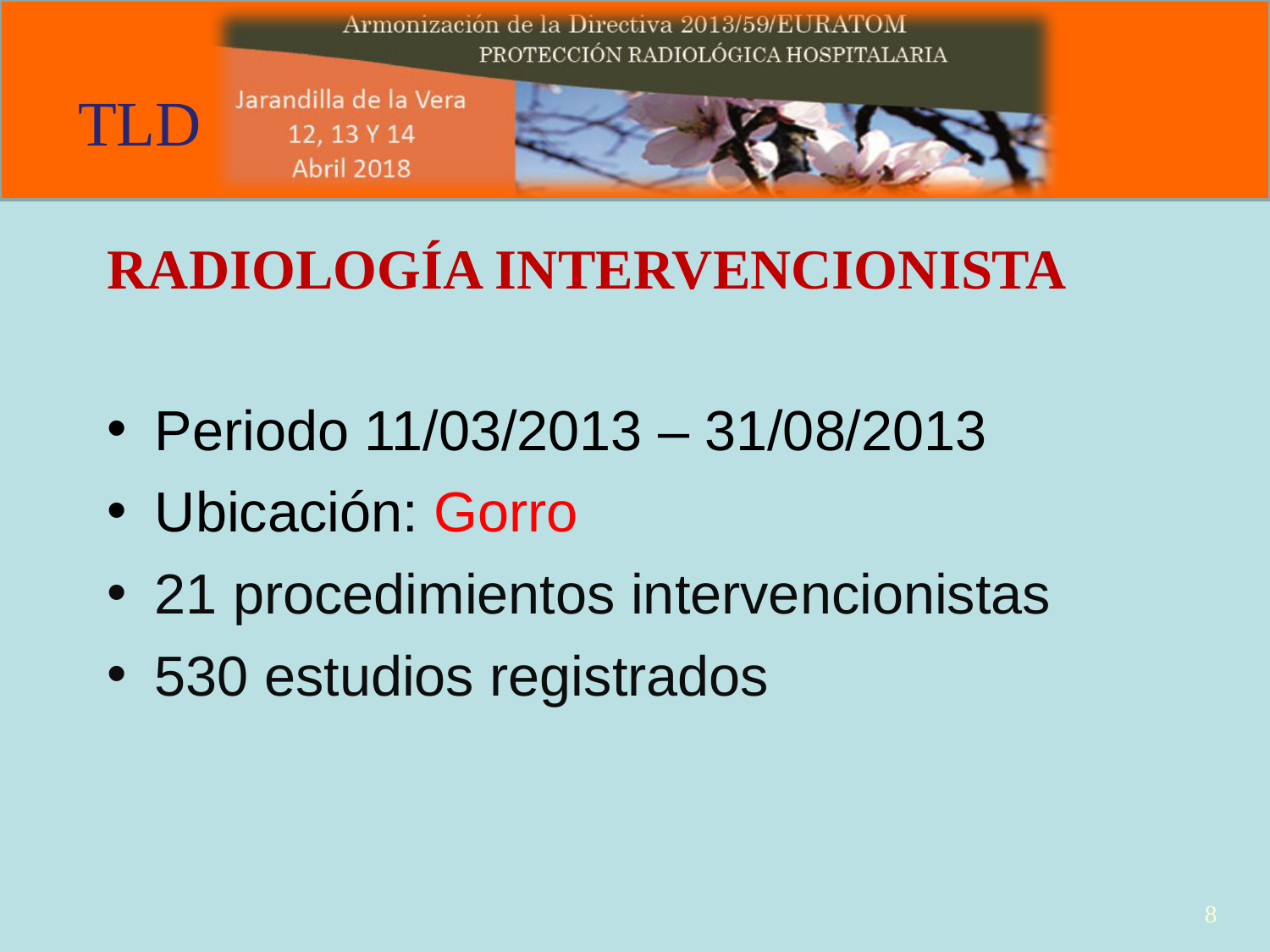

TLD
RADIOLOGÍA INTERVENCIONISTA

Periodo 11/03/2013 – 31/08/2013
Ubicación: Gorro
21 procedimientos intervencionistas
530 estudios registrados